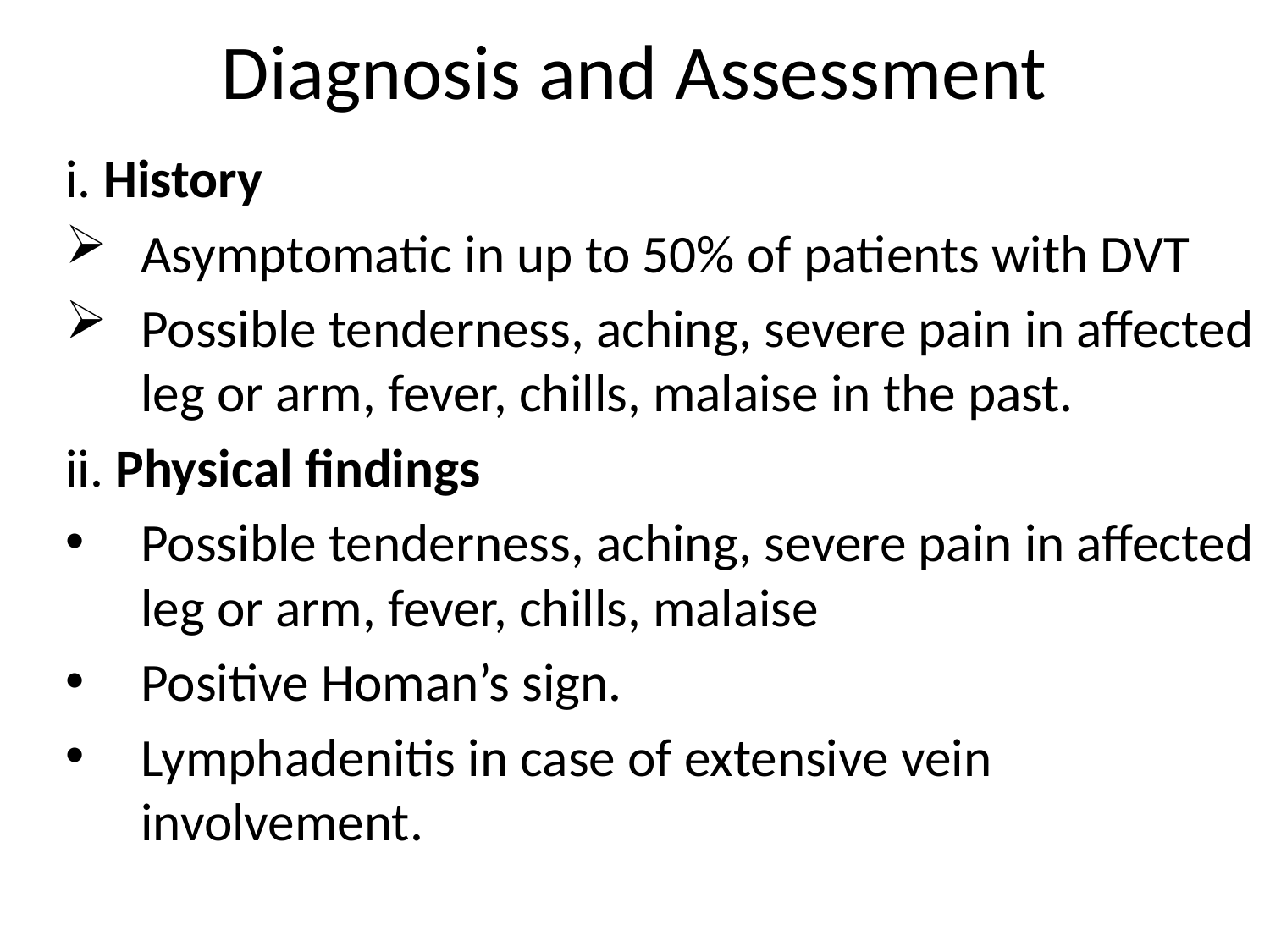

# Diagnosis and Assessment
i. History
Asymptomatic in up to 50% of patients with DVT
Possible tenderness, aching, severe pain in affected leg or arm, fever, chills, malaise in the past.
ii. Physical findings
Possible tenderness, aching, severe pain in affected leg or arm, fever, chills, malaise
Positive Homan’s sign.
Lymphadenitis in case of extensive vein involvement.